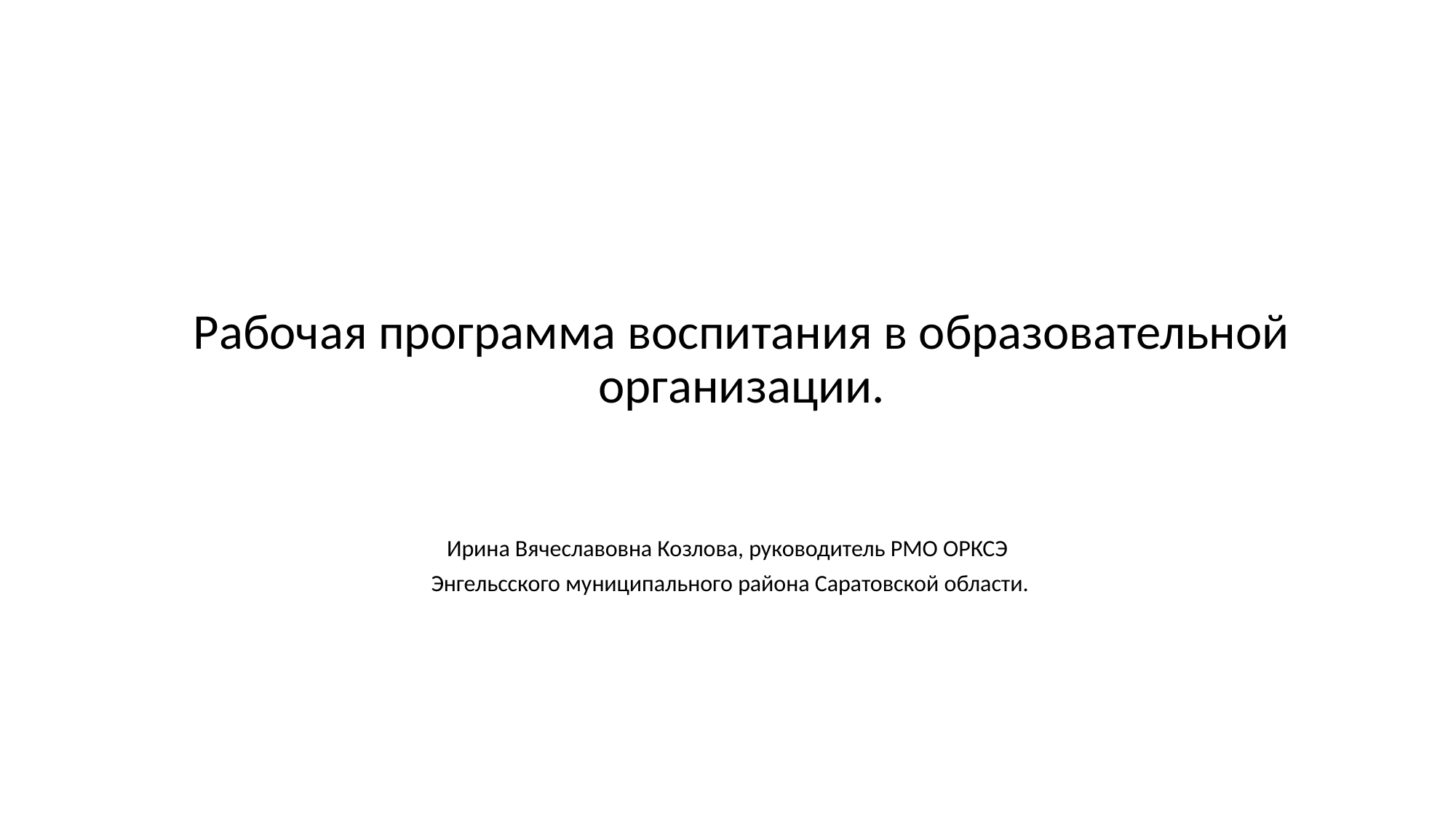

# Рабочая программа воспитания в образовательной организации.

Ирина Вячеславовна Козлова, руководитель РМО ОРКСЭ
 Энгельсского муниципального района Саратовской области.